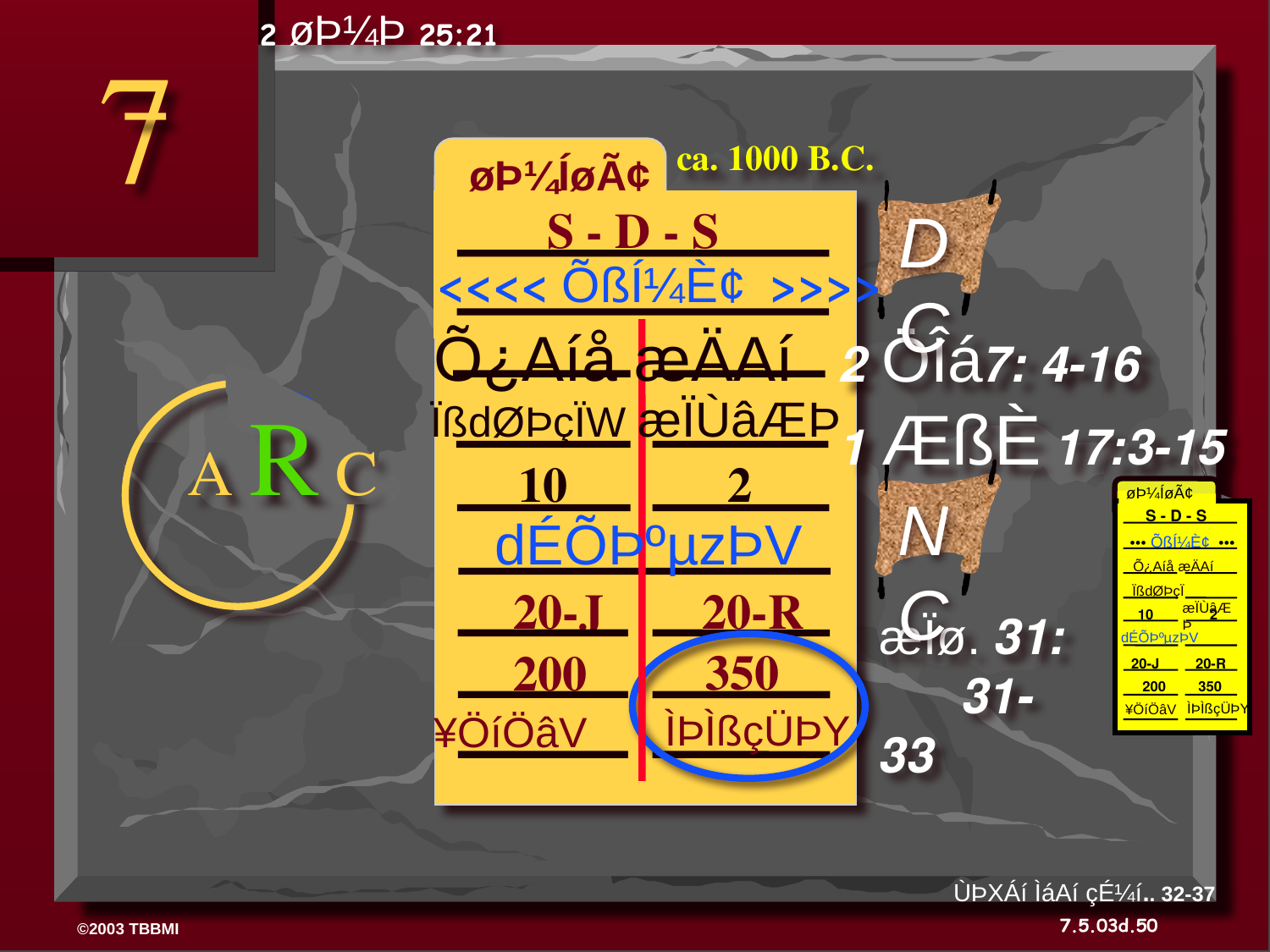

2 øÞ¼Þ 25:21

7

ca. 1000 B.C.

øÞ¼ÍøÃ¢

DC

S - D - S

<<<< ÕßÍ¼È¢  >>>>

Õ¿Aíå æÄAí

2 ÖÎá7: 4-16
1 ÆßÈ 17:3-15

ÏßdØÞçÏW æÏÙâÆÞ

A R C

10             2

øÞ¼ÍøÃ¢

S - D - S
NC
dÉÕÞºµzÞV

 ••• ÕßÍ¼È¢  •••
 Õ¿Aíå æÄAí

   20-J        20-R
ÏßdØÞçÏ
 æÏÙâÆÞ
10              2

æÏø. 31:       31-33
dÉÕÞºµzÞV

  350
  200
 20-J         20-R
350
 200
ÌÞÌßçÜÞY

¥ÖíÖâV
ÌÞÌßçÜÞY
¥ÖíÖâV

ÙÞXÁí ÌáAí çÉ¼í.. 32-37
50